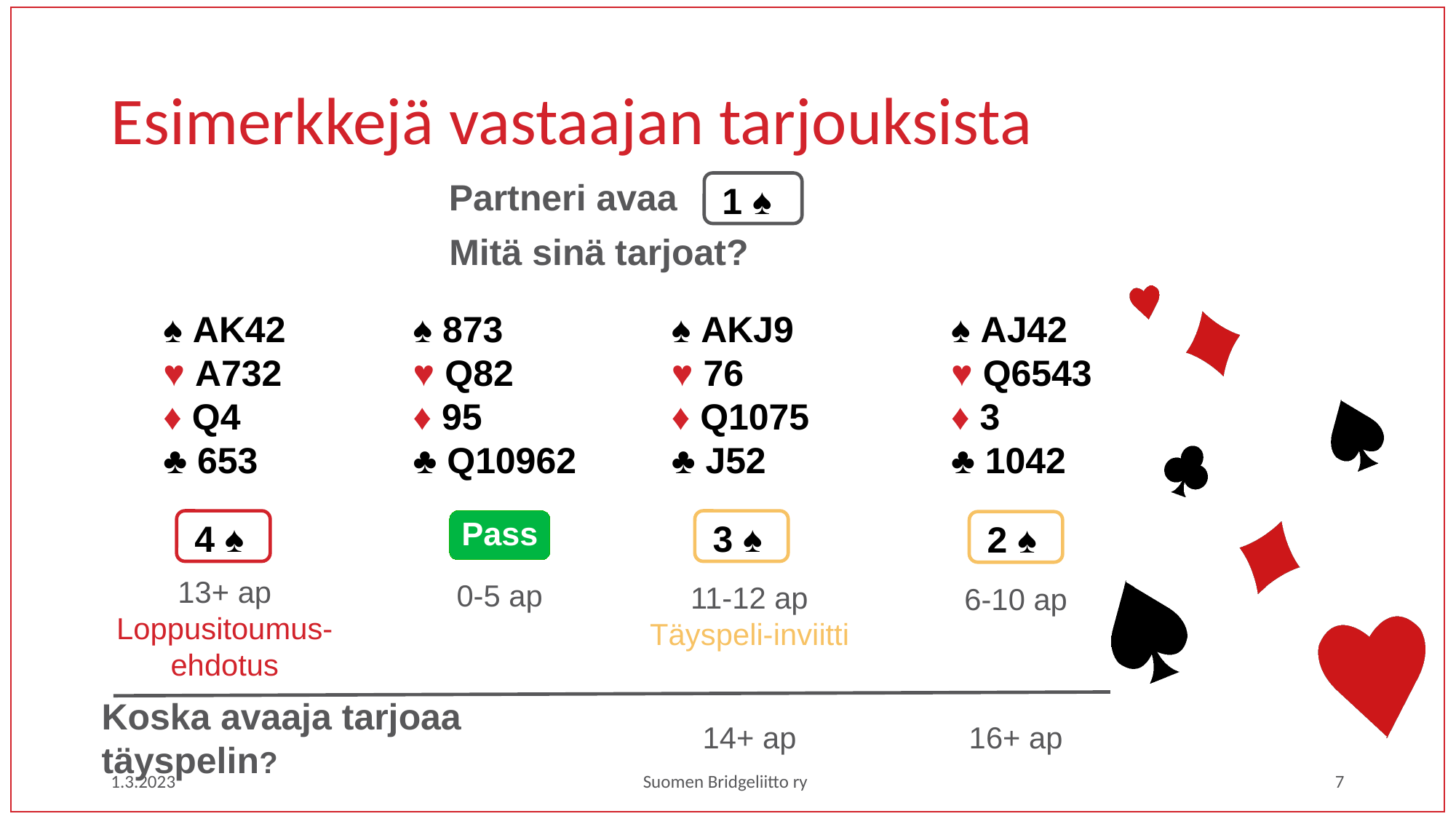

# Esimerkkejä vastaajan tarjouksista
Partneri avaa
1 ♠
Mitä sinä tarjoat?
♠ AK42
♥ A732
♦ Q4
♣ 653
♠ 873
♥ Q82
♦ 95
♣ Q10962
♠ AKJ9
♥ 76
♦ Q1075
♣ J52
♠ AJ42
♥ Q6543
♦ 3
♣ 1042
4 ♠
Pass
3 ♠
2 ♠
13+ ap Loppusitoumus-ehdotus
11-12 ap
Täyspeli-inviitti
0-5 ap
6-10 ap

Koska avaaja tarjoaa täyspelin?
14+ ap
16+ ap
1.3.2023
Suomen Bridgeliitto ry
7